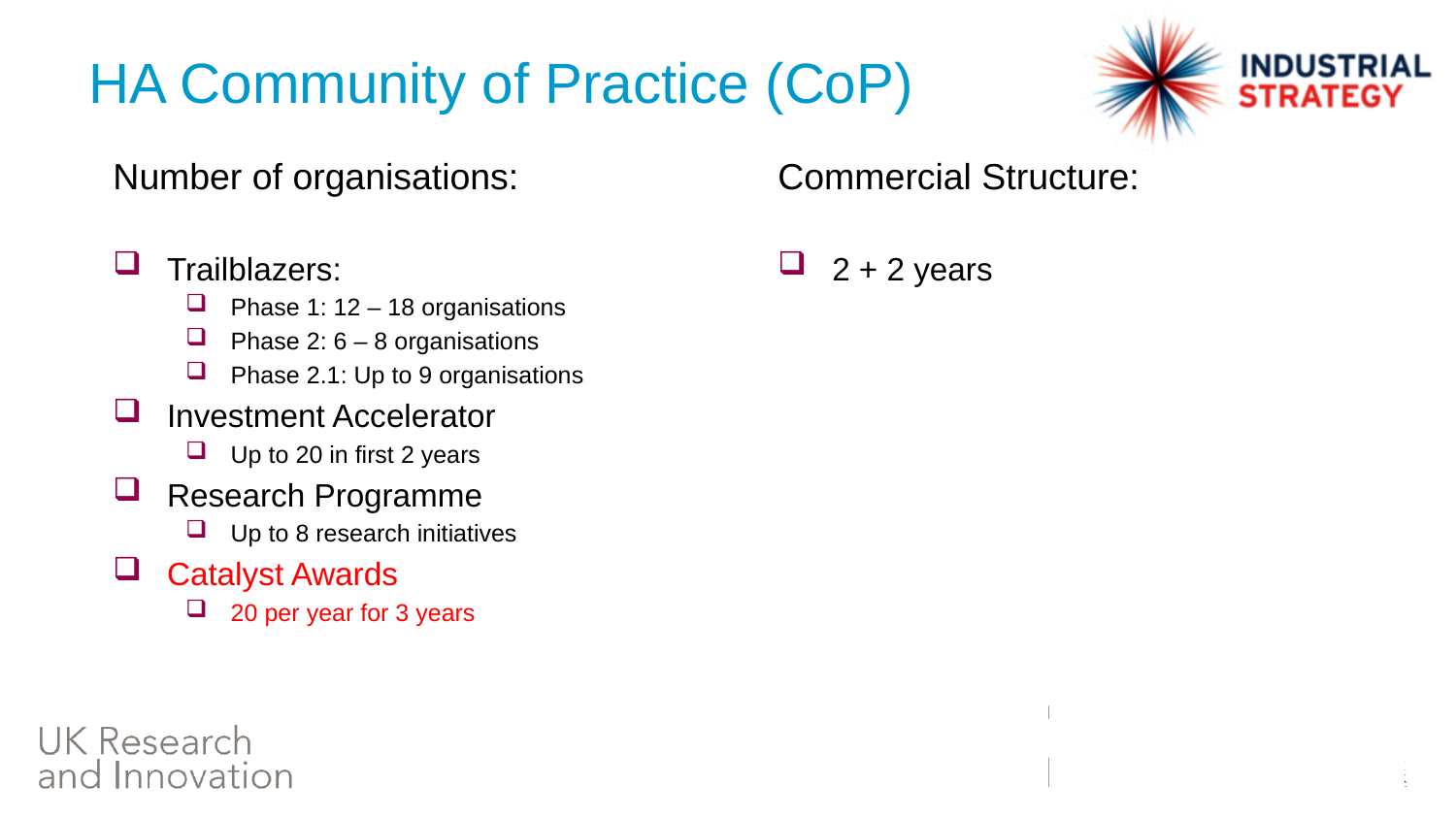

# HA Community of Practice (CoP)
Number of organisations:

Trailblazers:
Phase 1: 12 – 18 organisations
Phase 2: 6 – 8 organisations
Phase 2.1: Up to 9 organisations
Investment Accelerator
Up to 20 in first 2 years
Research Programme
Up to 8 research initiatives
Catalyst Awards
20 per year for 3 years

Commercial Structure:

2 + 2 years